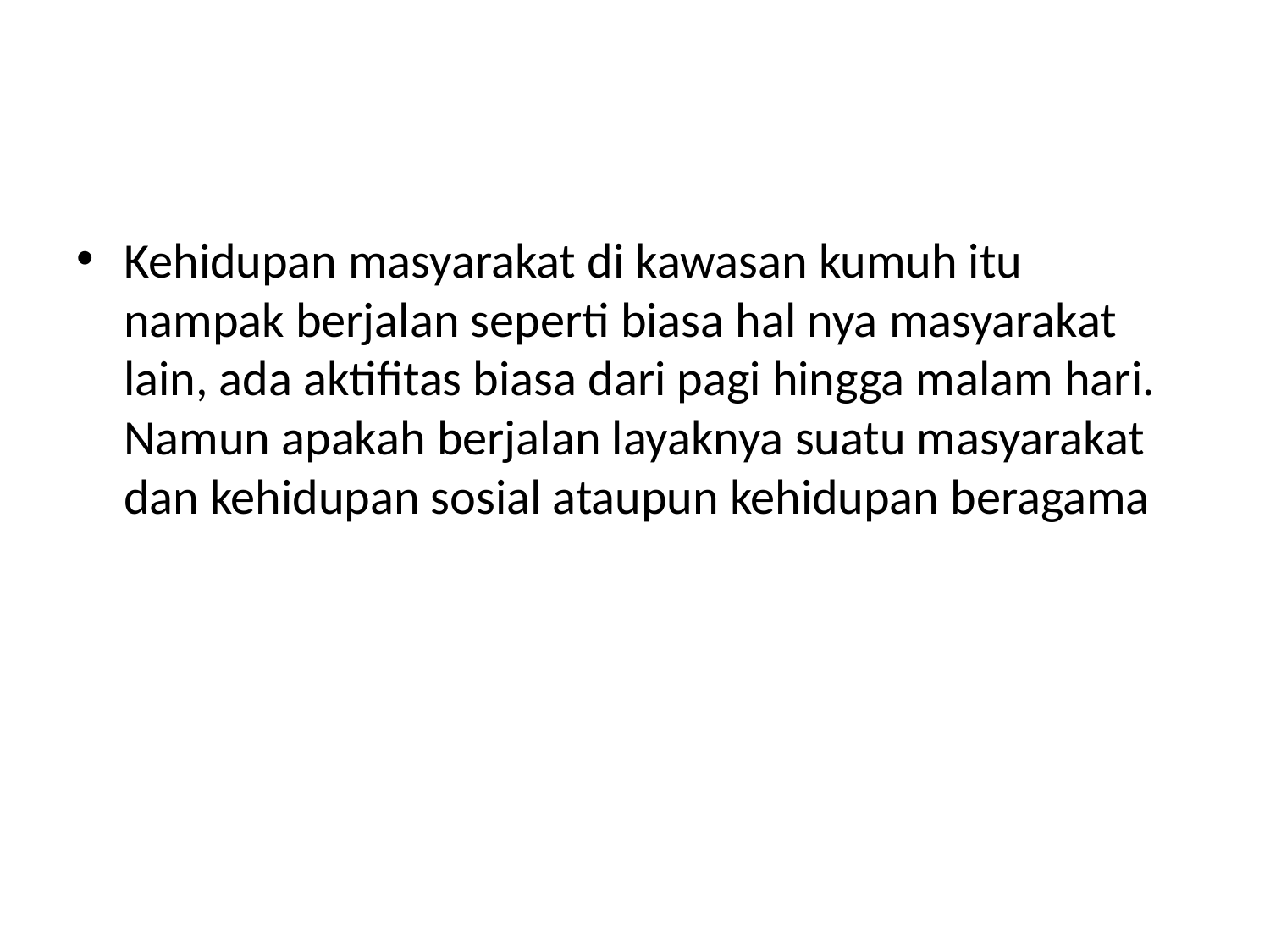

#
Kehidupan masyarakat di kawasan kumuh itu nampak berjalan seperti biasa hal nya masyarakat lain, ada aktifitas biasa dari pagi hingga malam hari. Namun apakah berjalan layaknya suatu masyarakat dan kehidupan sosial ataupun kehidupan beragama